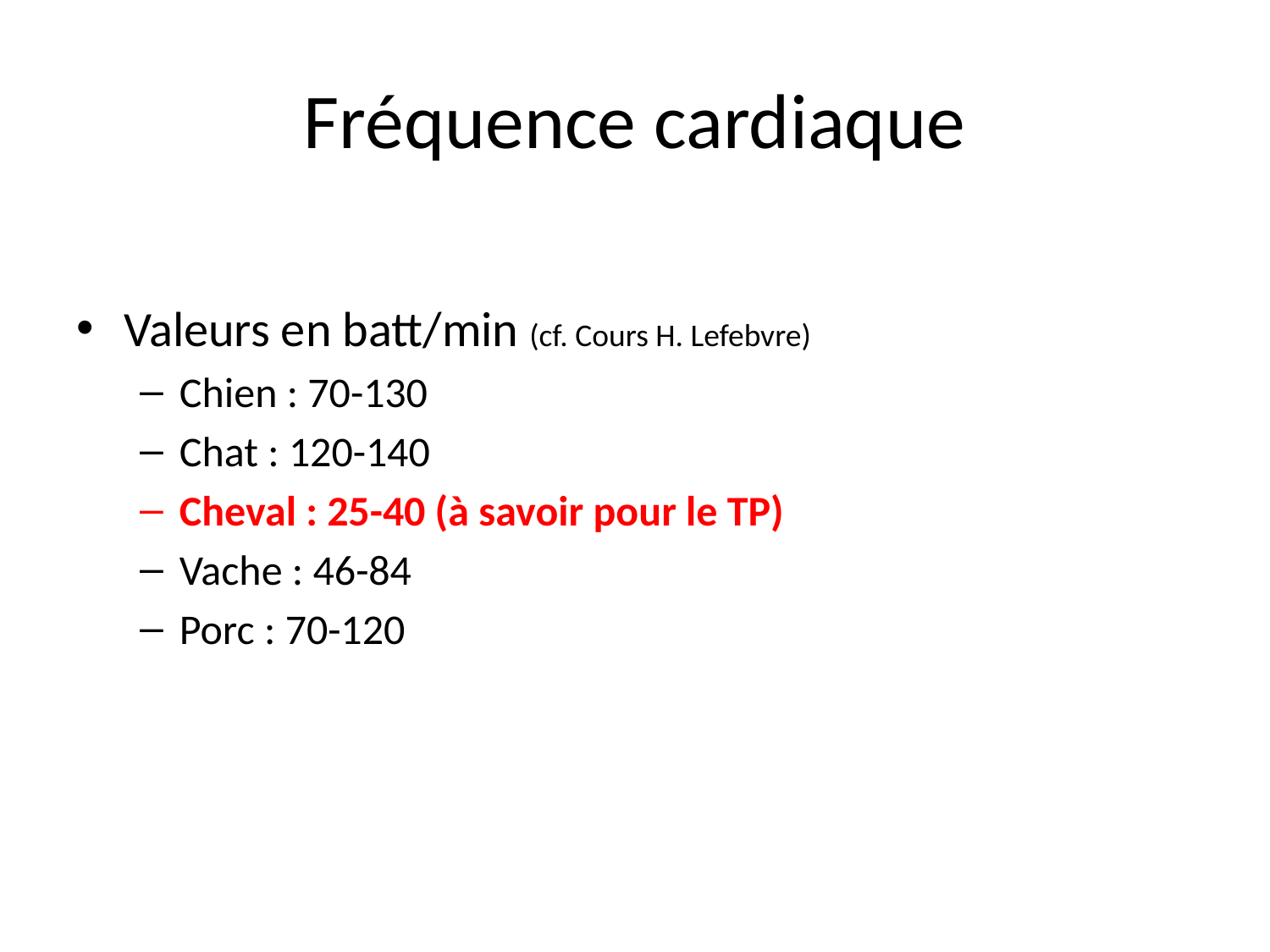

# Fréquence cardiaque

Valeurs en batt/min (cf. Cours H. Lefebvre)
Chien : 70-130
Chat : 120-140
Cheval : 25-40 (à savoir pour le TP)
Vache : 46-84
Porc : 70-120